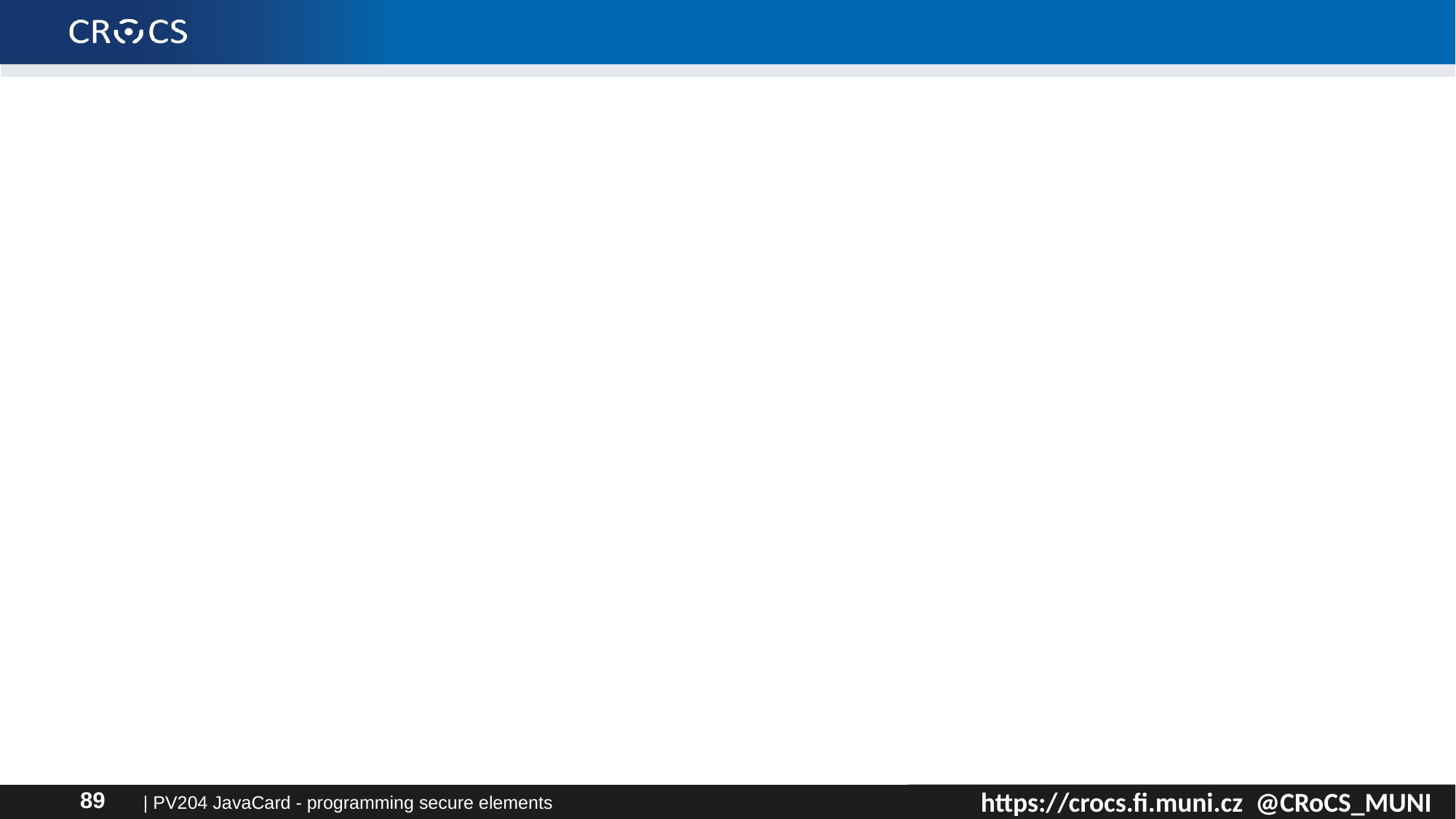

#

| PV204 JavaCard - programming secure elements
89